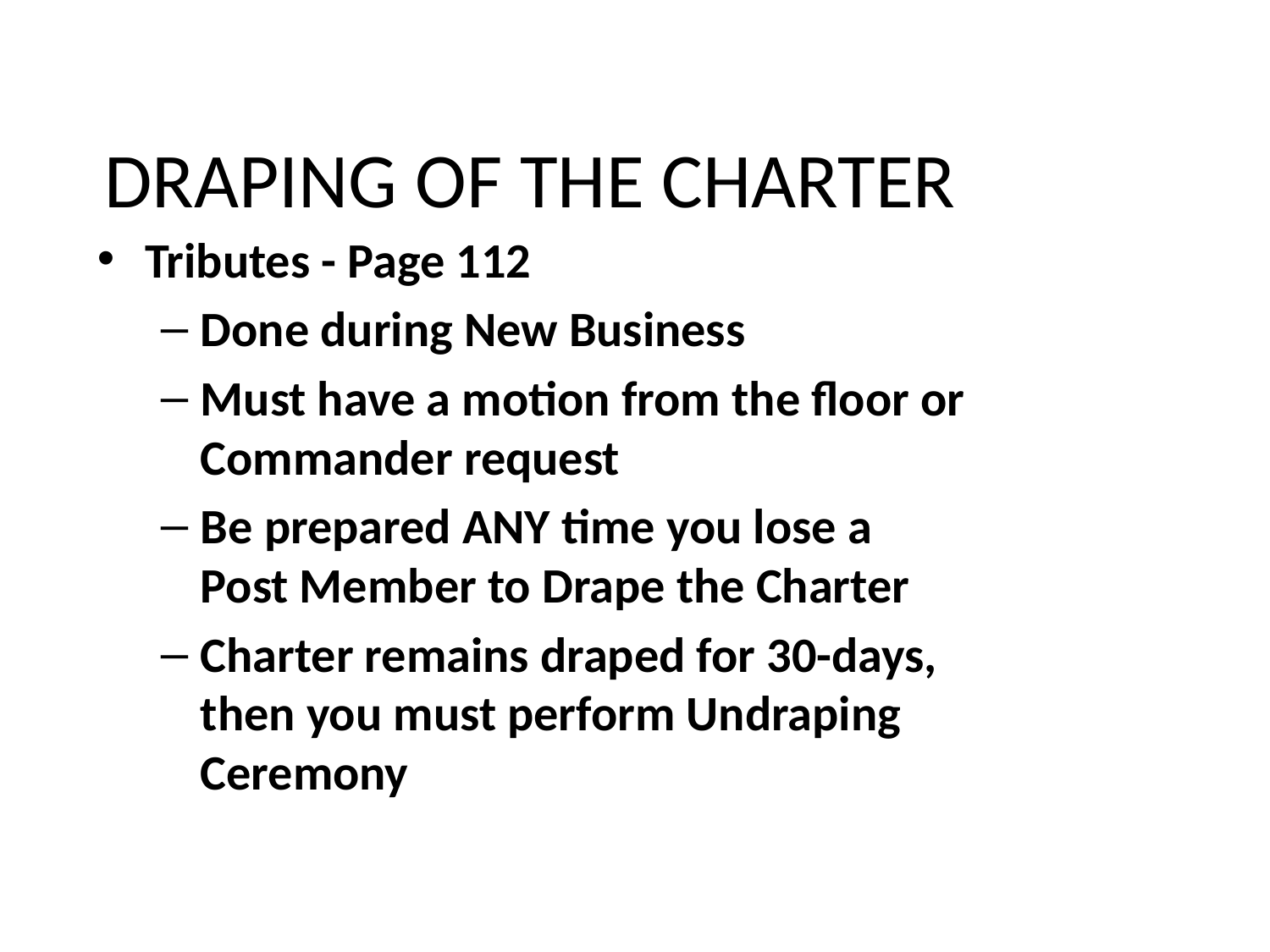

# DRAPING OF THE CHARTER
Tributes - Page 112
Done during New Business
Must have a motion from the floor or Commander request
Be prepared ANY time you lose a Post Member to Drape the Charter
Charter remains draped for 30-days, then you must perform Undraping Ceremony